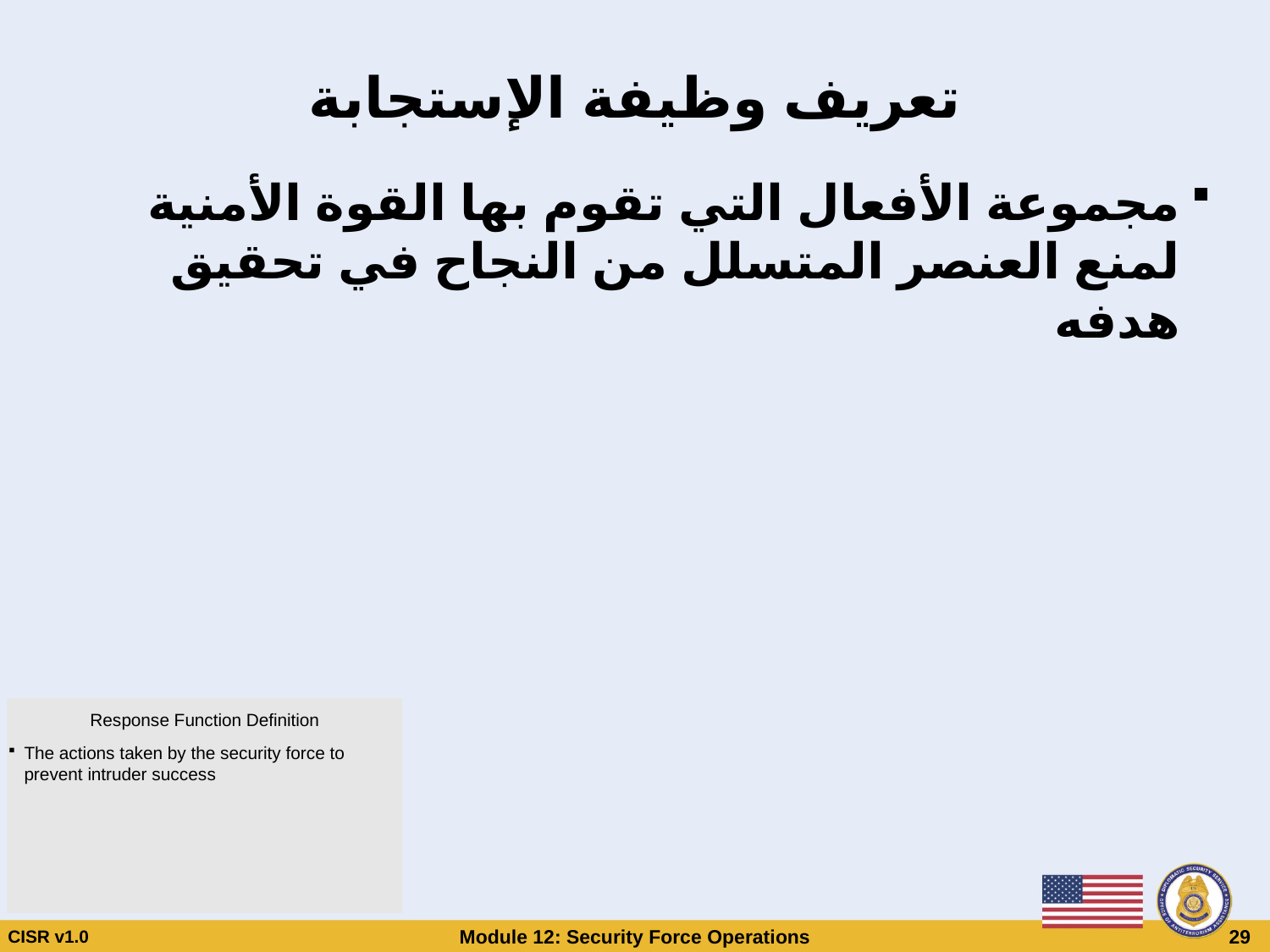

# تعريف وظيفة الإستجابة
مجموعة الأفعال التي تقوم بها القوة الأمنية لمنع العنصر المتسلل من النجاح في تحقيق هدفه
Response Function Definition
The actions taken by the security force to prevent intruder success
CISR v1.0
Module 12: Security Force Operations
 29